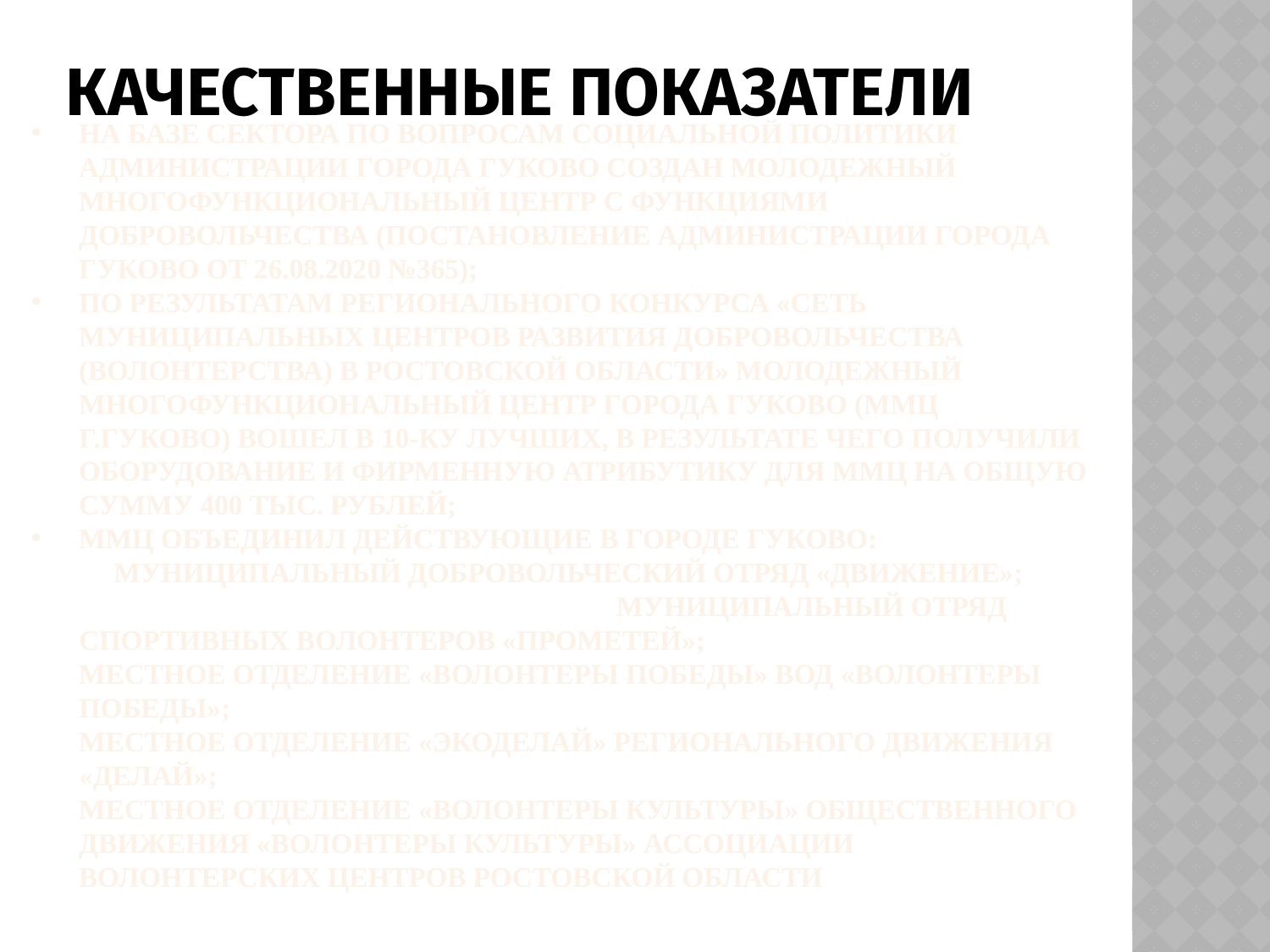

# Качественные показатели

На базе Сектора по вопросам социальной политики Администрации города Гуково создан Молодежный  многофункциональный центр с функциями добровольчества (постановление Администрации города Гуково от 26.08.2020 №365);
По результатам регионального конкурса «Сеть муниципальных центров развития добровольчества (волонтерства) в Ростовской области» молодежный многофункциональный центр города Гуково (ММЦ г.Гуково) вошел в 10-ку лучших, в результате чего получили оборудование и фирменную атрибутику для ММЦ на общую сумму 400 тыс. рублей;
ММЦ объединил действующие в городе Гуково:                                     Муниципальный добровольческий отряд «Движение»;                                                                                        муниципальный отряд спортивных волонтеров «Прометей»;
	местное отделение «ВОЛОНТЕРЫ ПОБЕДЫ» ВОД «волонтеры победы»;
	местное отделение «Экоделай» регионального движения «ДелаЙ»;
	местное отделение «Волонтеры Культуры» Общественного движения «Волонтеры культуры» Ассоциации волонтерских центров Ростовской области